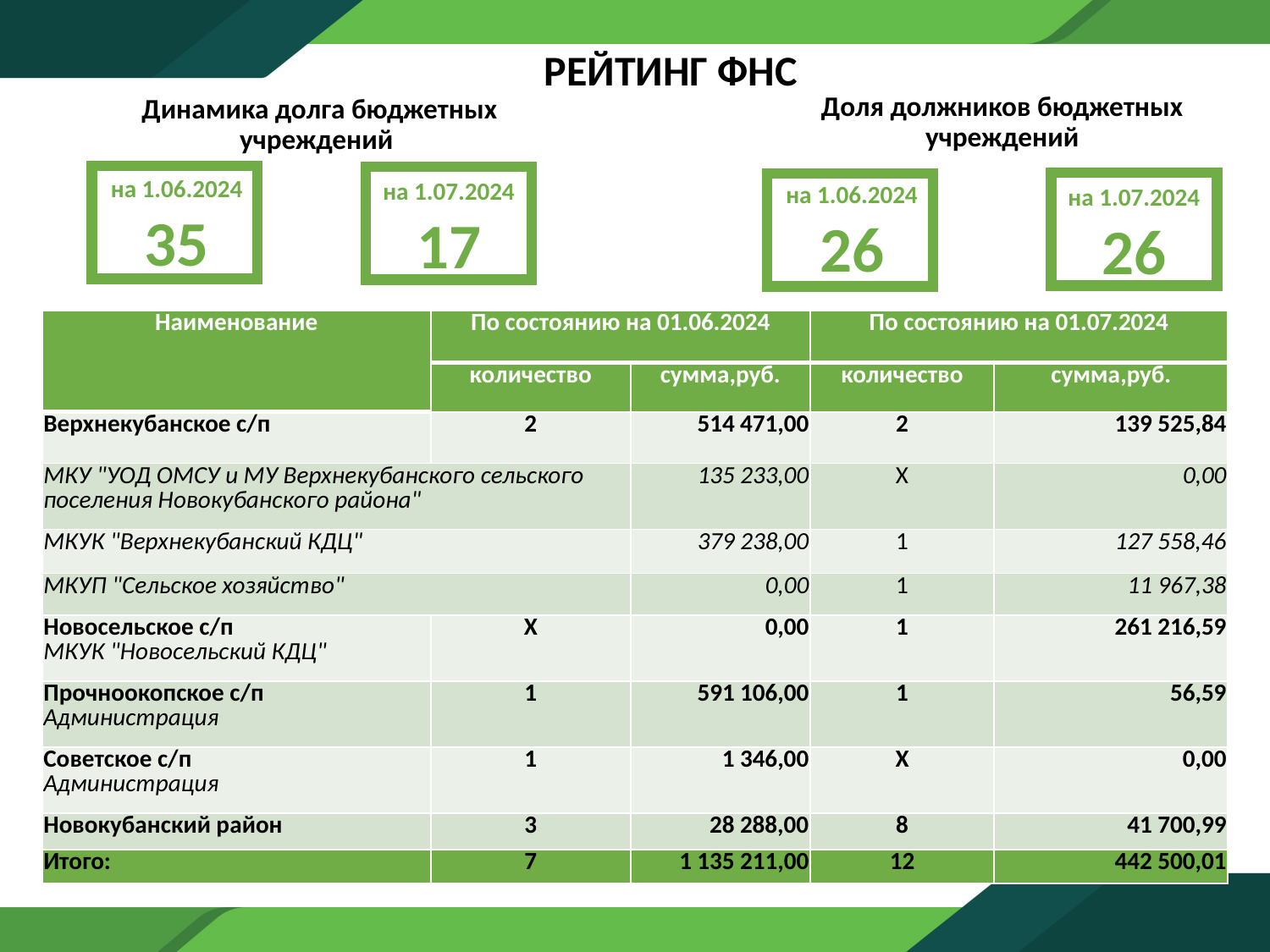

РЕЙТИНГ ФНС
Доля должников бюджетных учреждений
Динамика долга бюджетных учреждений

на 1.06.2024
35

на 1.07.2024
17
на 1.06.2024
26

на 1.07.2024
26
| Наименование | По состоянию на 01.06.2024 |  | По состоянию на 01.07.2024 |  |
| --- | --- | --- | --- | --- |
|  | количество | сумма,руб. | количество | сумма,руб. |
| Верхнекубанское с/п | 2 | 514 471,00 | 2 | 139 525,84 |
| МКУ "УОД ОМСУ и МУ Верхнекубанского сельского поселения Новокубанского района" |  | 135 233,00 | X | 0,00 |
| МКУК "Верхнекубанский КДЦ" |  | 379 238,00 | 1 | 127 558,46 |
| МКУП "Сельское хозяйство" |  | 0,00 | 1 | 11 967,38 |
| Новосельское с/п МКУК "Новосельский КДЦ" | X | 0,00 | 1 | 261 216,59 |
| Прочноокопское с/п Администрация | 1 | 591 106,00 | 1 | 56,59 |
| Советское с/п Администрация | 1 | 1 346,00 | X | 0,00 |
| Новокубанский район | 3 | 28 288,00 | 8 | 41 700,99 |
| Итого: | 7 | 1 135 211,00 | 12 | 442 500,01 |